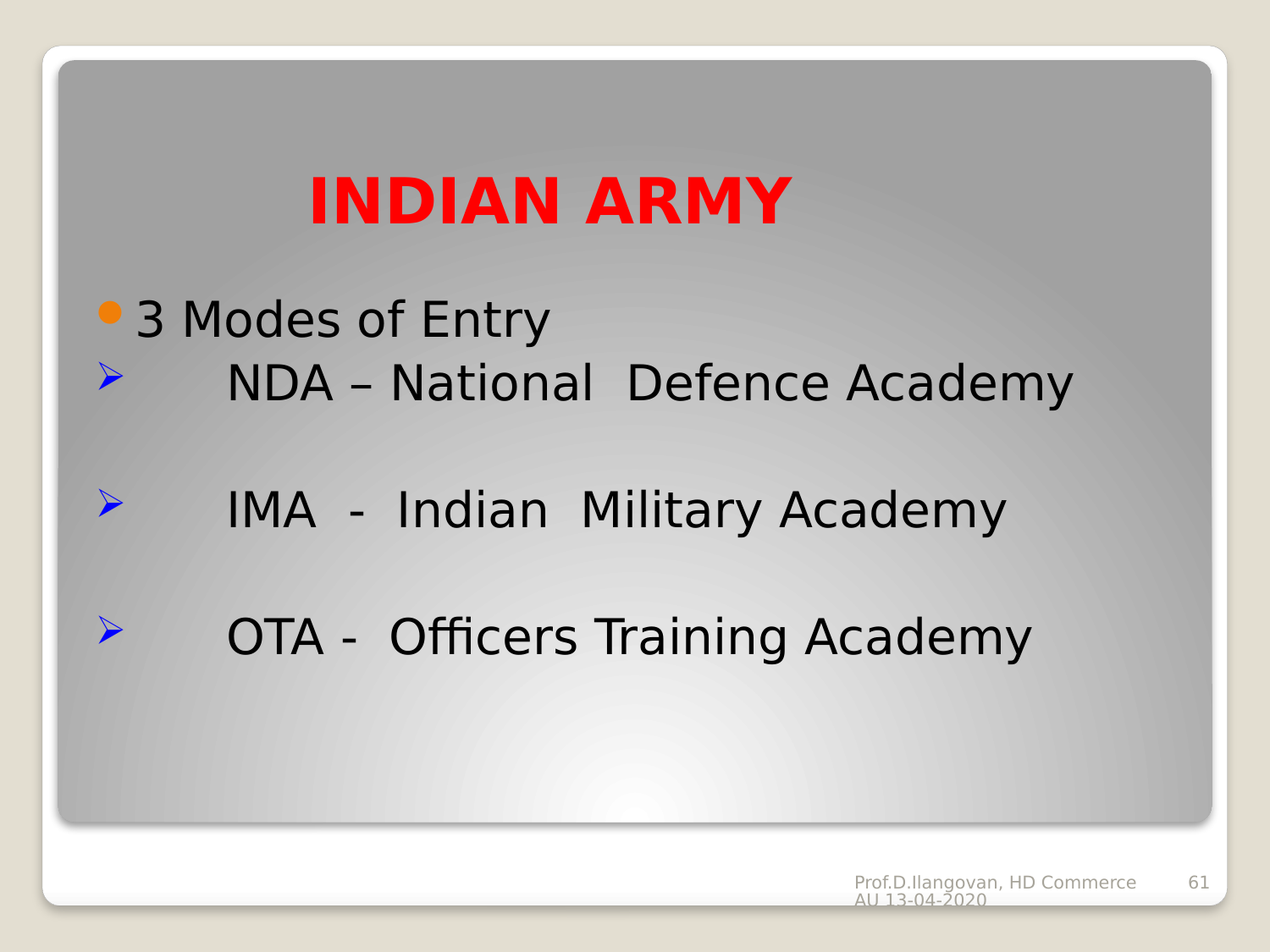

# INDIAN ARMY
3 Modes of Entry
      NDA – National  Defence Academy

      IMA  -  Indian  Military Academy

      OTA -  Officers Training Academy

Prof.D.Ilangovan, HD Commerce AU 13-04-2020
61